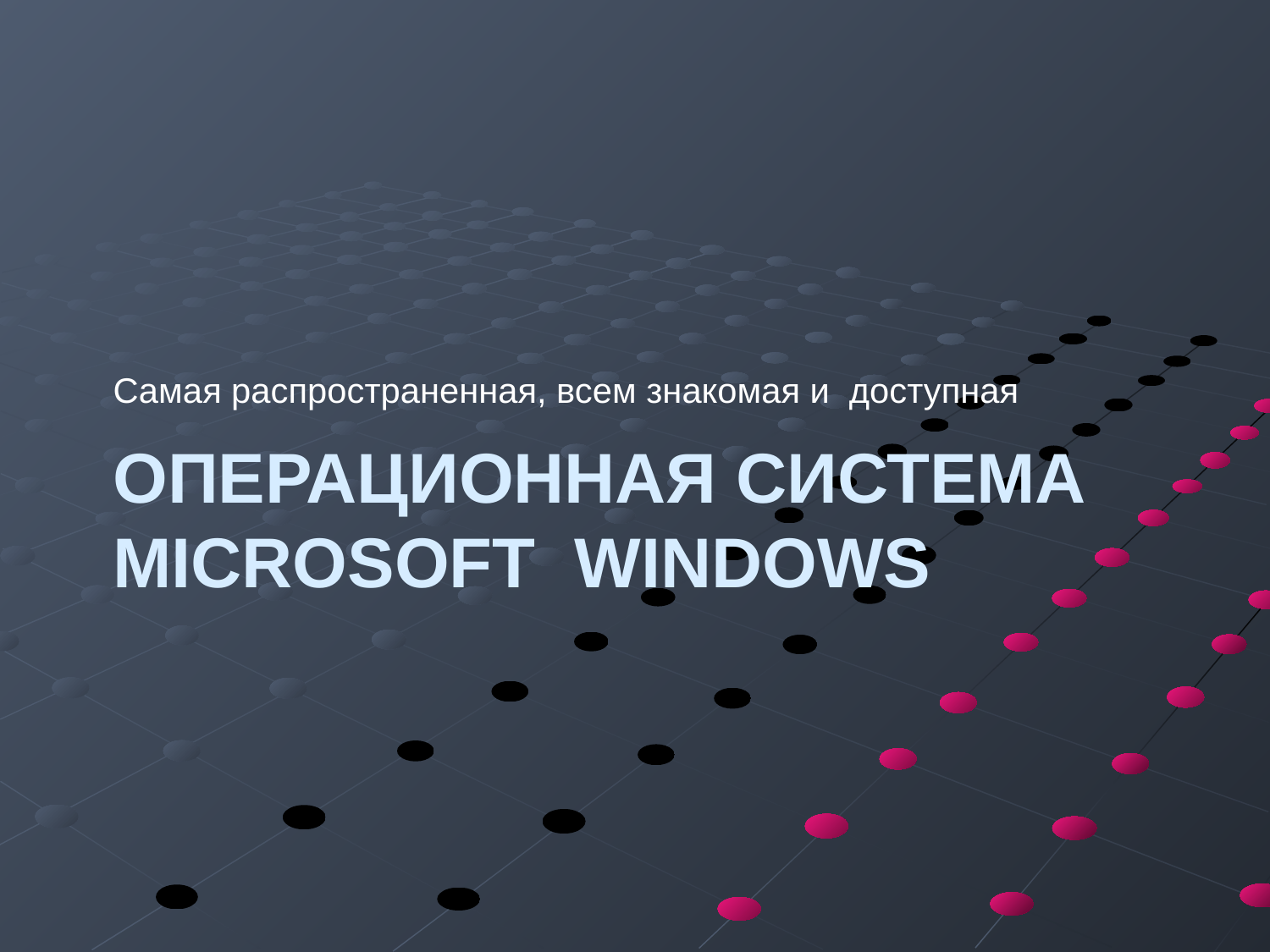

Самая распространенная, всем знакомая и  доступная
# Операционная Система Microsoft  Windows